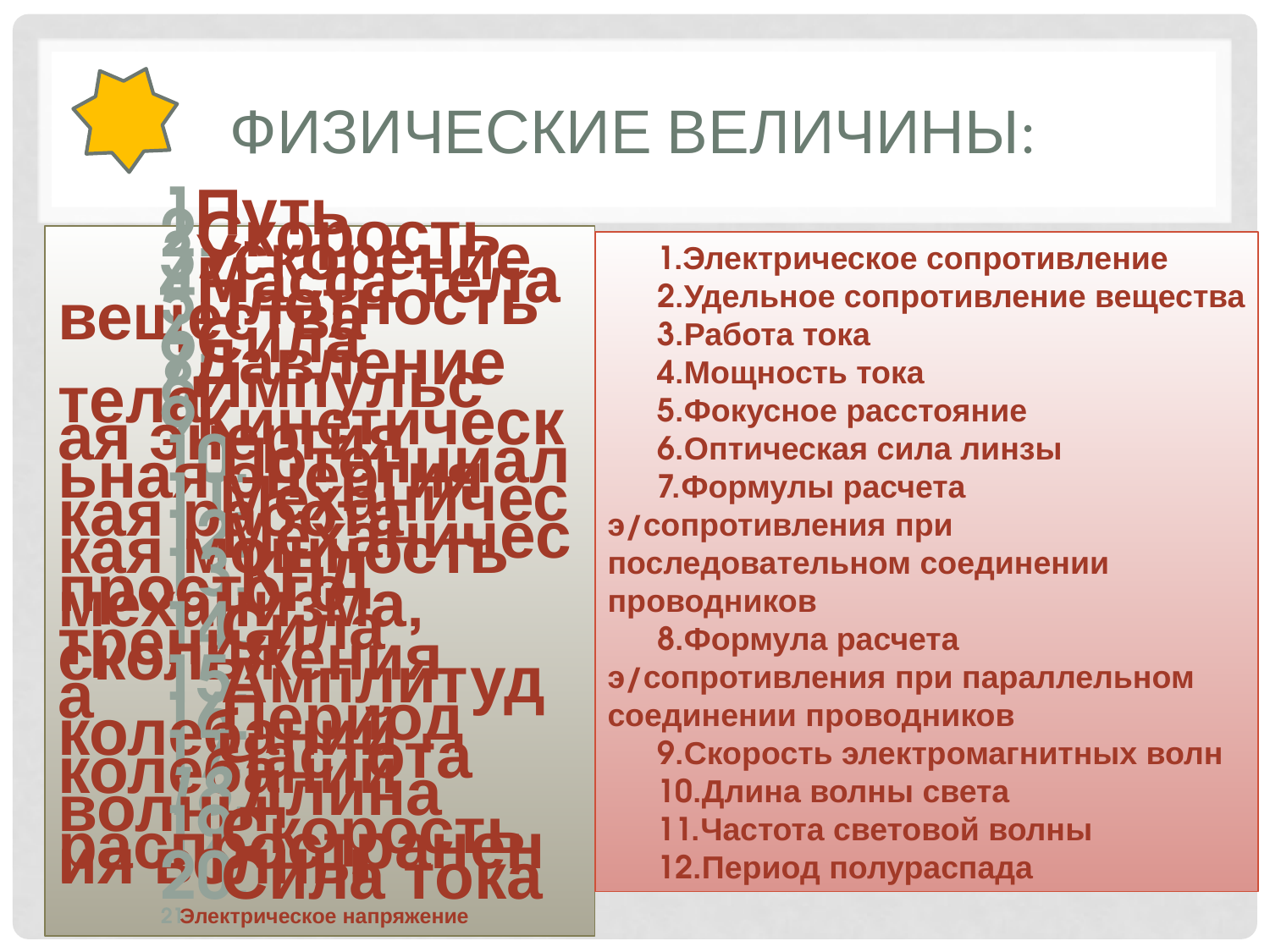

# Физические величины:

Путь
Скорость
Ускорение
Масса тела
Плотность вещества
Сила
Давление
Импульс тела
Кинетическая энергия
Потенциальная энергия
Механическая работа
Механическая мощность
 КПД простого механизма,
Сила трения скольжения
Амплитуда
Период колебаний
Частота колебаний
 Длина волны
Скорость распространения волны
Сила тока
Электрическое напряжение

Электрическое сопротивление
Удельное сопротивление вещества
Работа тока
Мощность тока
Фокусное расстояние
Оптическая сила линзы
Формулы расчета э/сопротивления при последовательном соединении проводников
Формула расчета э/сопротивления при параллельном соединении проводников
Скорость электромагнитных волн
Длина волны света
Частота световой волны
Период полураспада